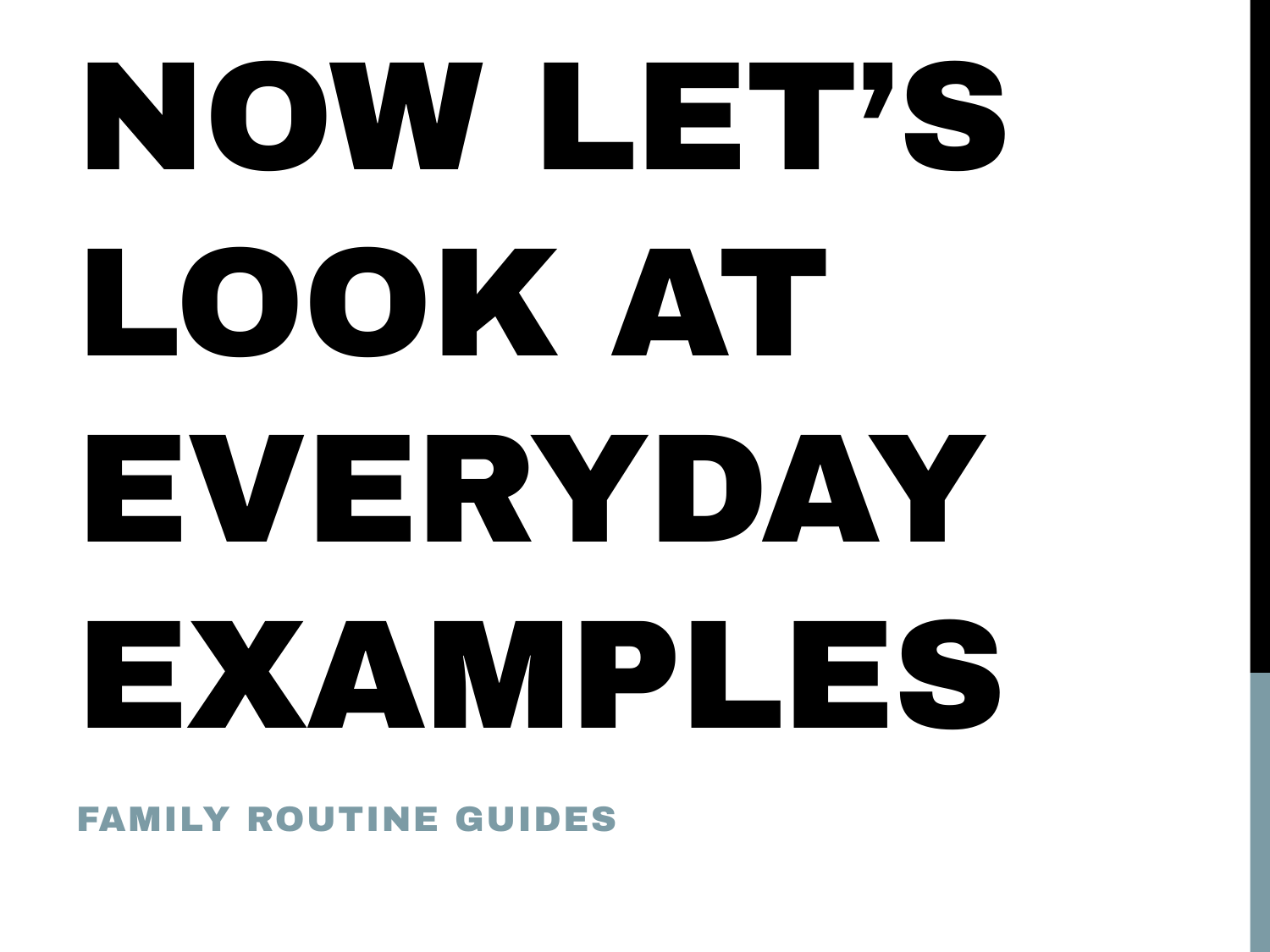

# Now let’s look at everyday examples
Family routine guides